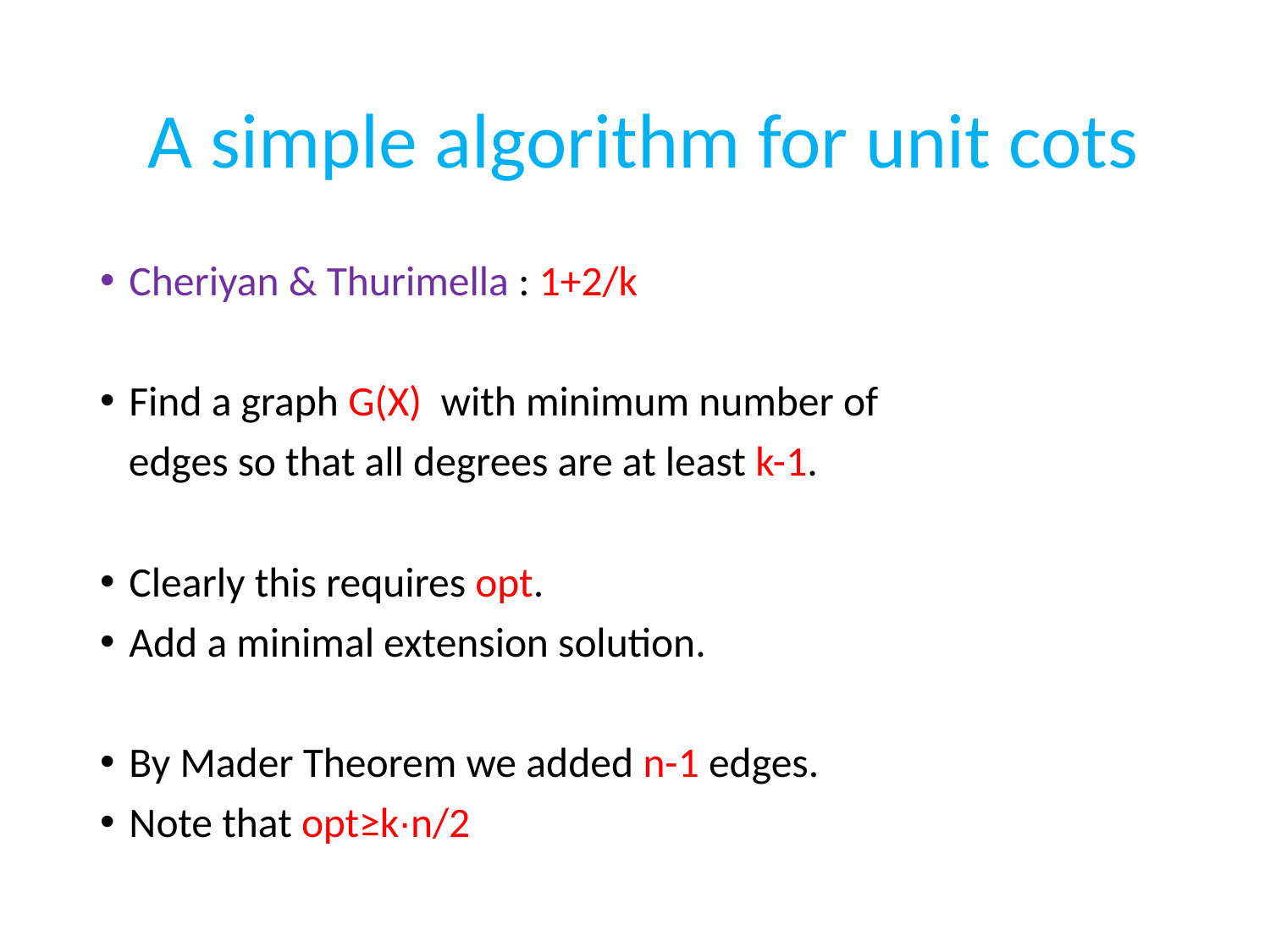

# A simple algorithm for unit cots
Cheriyan & Thurimella : 1+2/k

Find a graph G(X)  with minimum number of
   edges so that all degrees are at least k-1.

Clearly this requires opt.
Add a minimal extension solution.

By Mader Theorem we added n-1 edges.
Note that opt≥k∙n/2